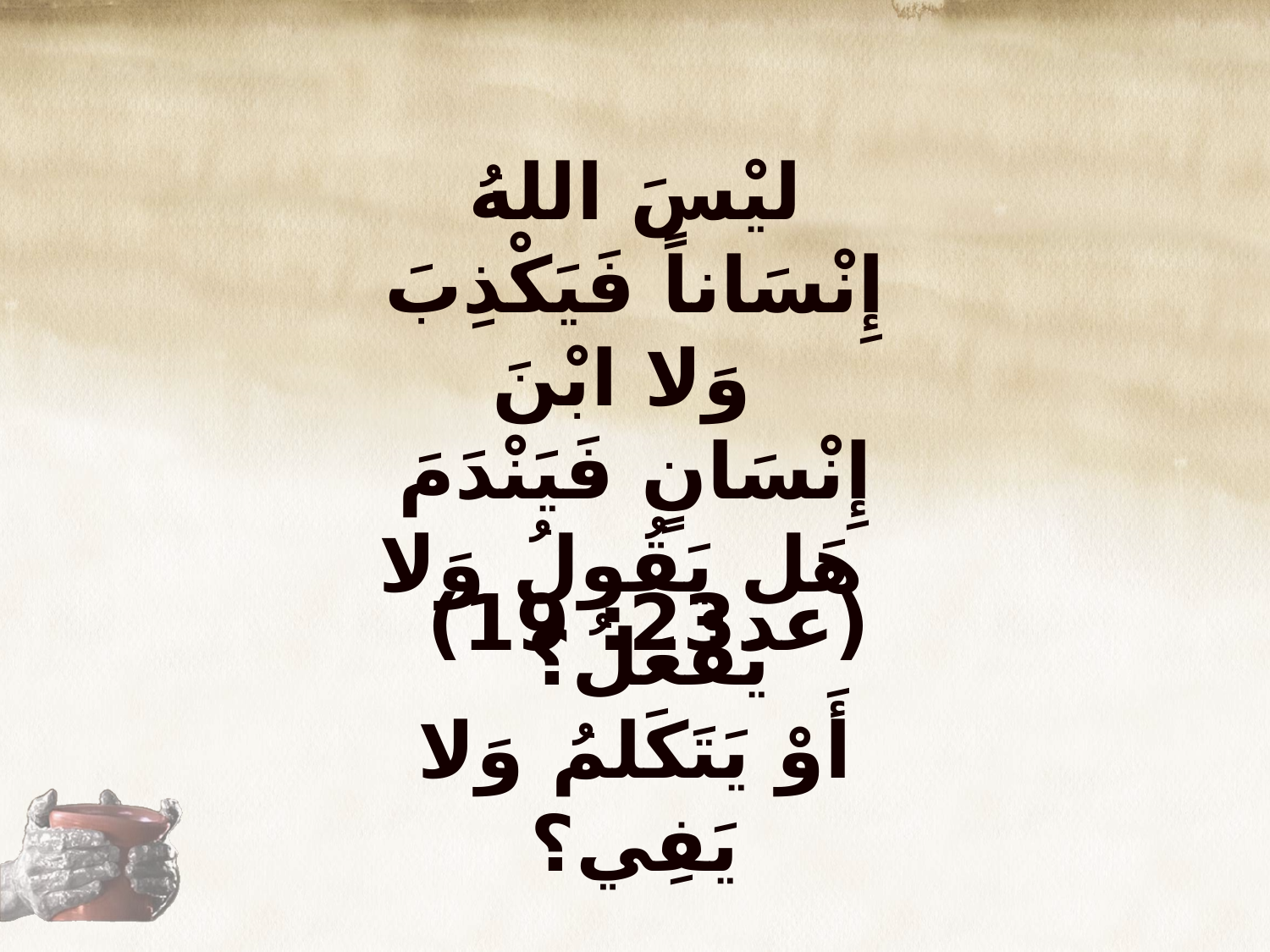

ليْسَ اللهُ إِنْسَاناً فَيَكْذِبَ
 وَلا ابْنَ إِنْسَانٍ فَيَنْدَمَ
 هَل يَقُولُ وَلا يَفْعَلُ؟
أَوْ يَتَكَلمُ وَلا يَفِي؟
(عد23: 19)